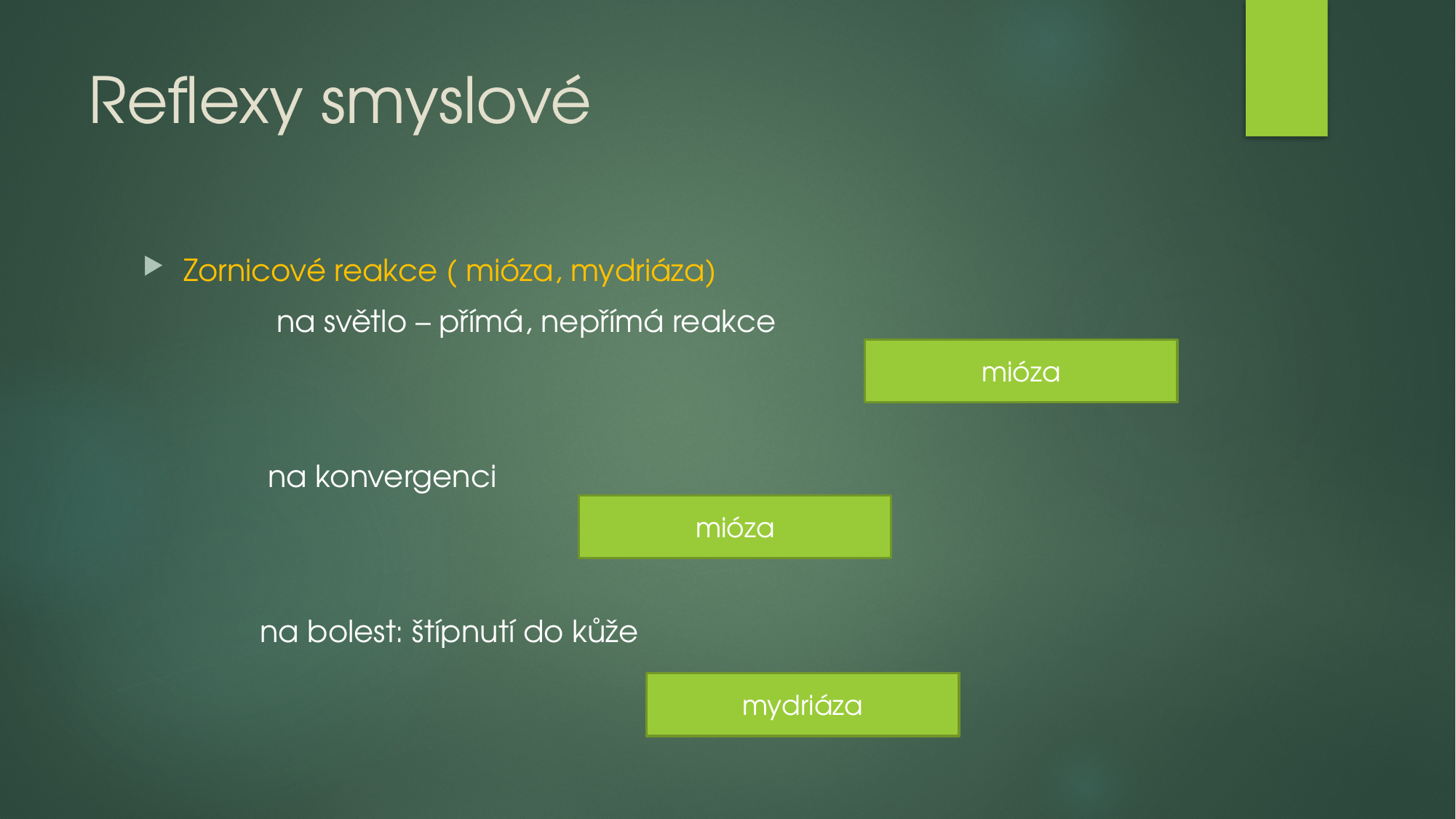

# Reflexy smyslové
Zornicové reakce ( mióza, mydriáza)
                na světlo – přímá, nepřímá reakce

               na konvergenci

              na bolest: štípnutí do kůže
mióza
mióza
mydriáza